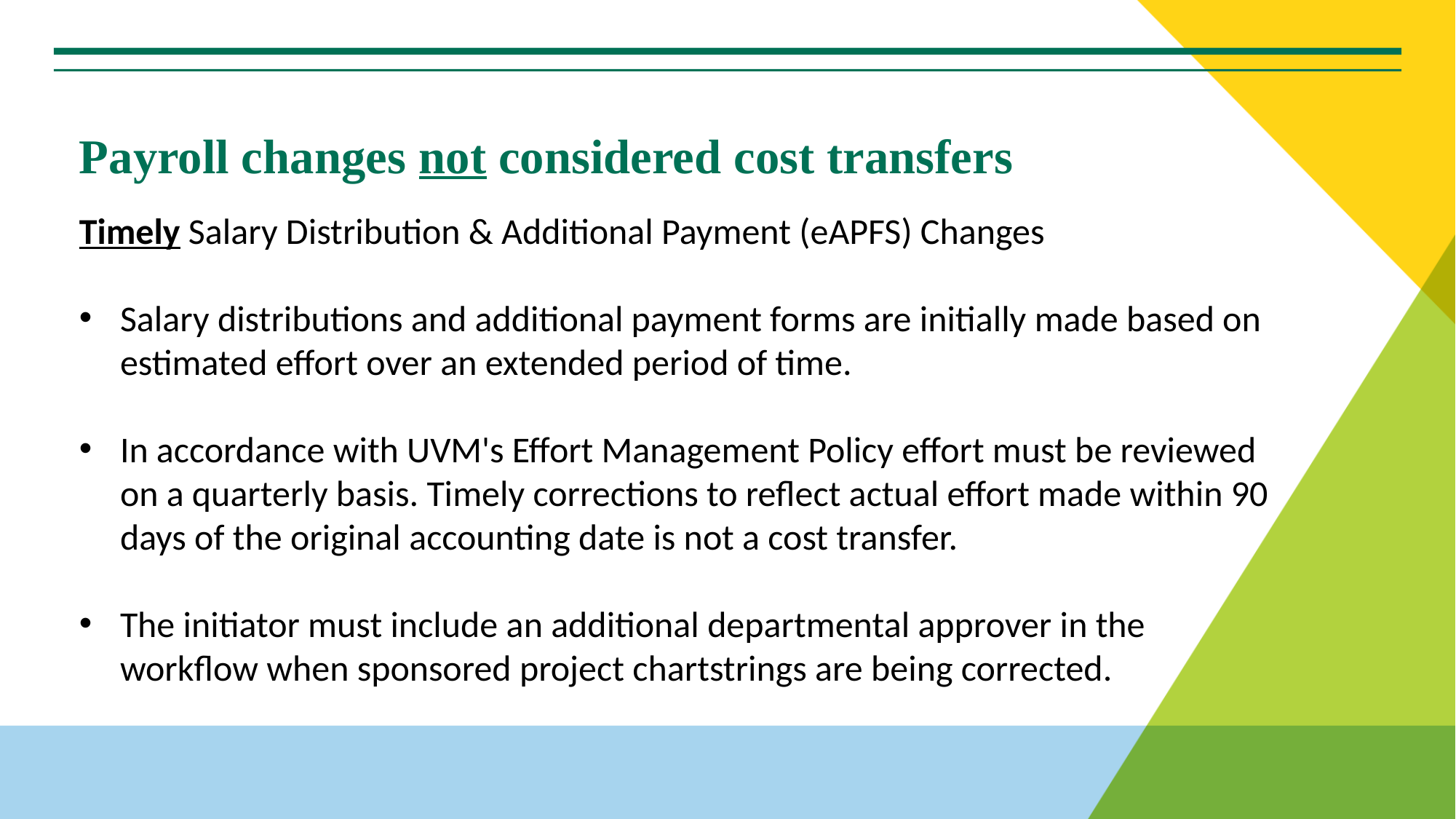

# Payroll changes not considered cost transfers
Timely Salary Distribution & Additional Payment (eAPFS) Changes

Salary distributions and additional payment forms are initially made based on estimated effort over an extended period of time.

In accordance with UVM's Effort Management Policy effort must be reviewed on a quarterly basis. Timely corrections to reflect actual effort made within 90 days of the original accounting date is not a cost transfer.

The initiator must include an additional departmental approver in the workflow when sponsored project chartstrings are being corrected.